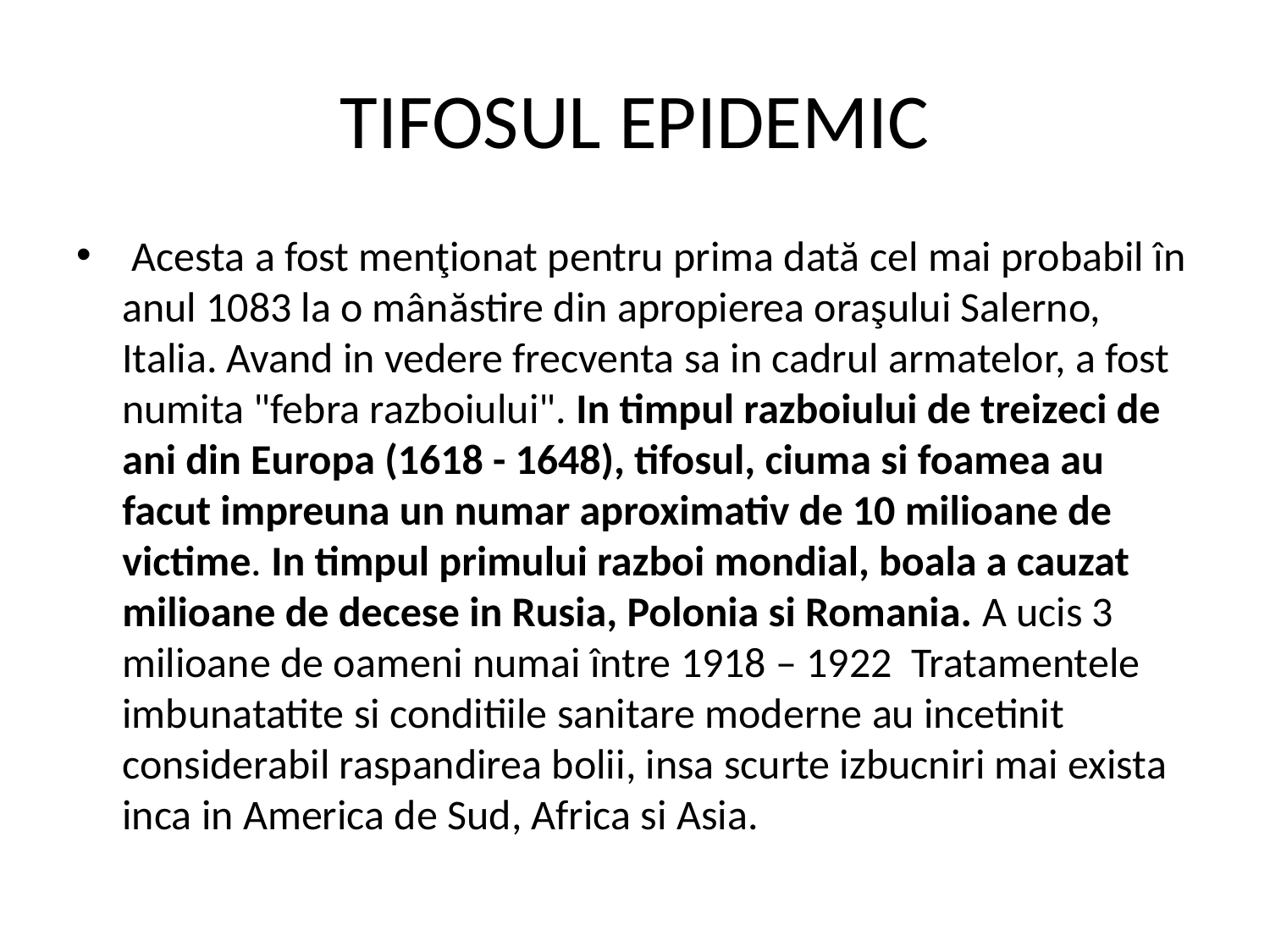

# TIFOSUL EPIDEMIC
 Acesta a fost menţionat pentru prima dată cel mai probabil în anul 1083 la o mânăstire din apropierea oraşului Salerno, Italia. Avand in vedere frecventa sa in cadrul armatelor, a fost numita "febra razboiului". In timpul razboiului de treizeci de ani din Europa (1618 - 1648), tifosul, ciuma si foamea au facut impreuna un numar aproximativ de 10 milioane de victime. In timpul primului razboi mondial, boala a cauzat milioane de decese in Rusia, Polonia si Romania. A ucis 3 milioane de oameni numai între 1918 – 1922  Tratamentele imbunatatite si conditiile sanitare moderne au incetinit considerabil raspandirea bolii, insa scurte izbucniri mai exista inca in America de Sud, Africa si Asia.